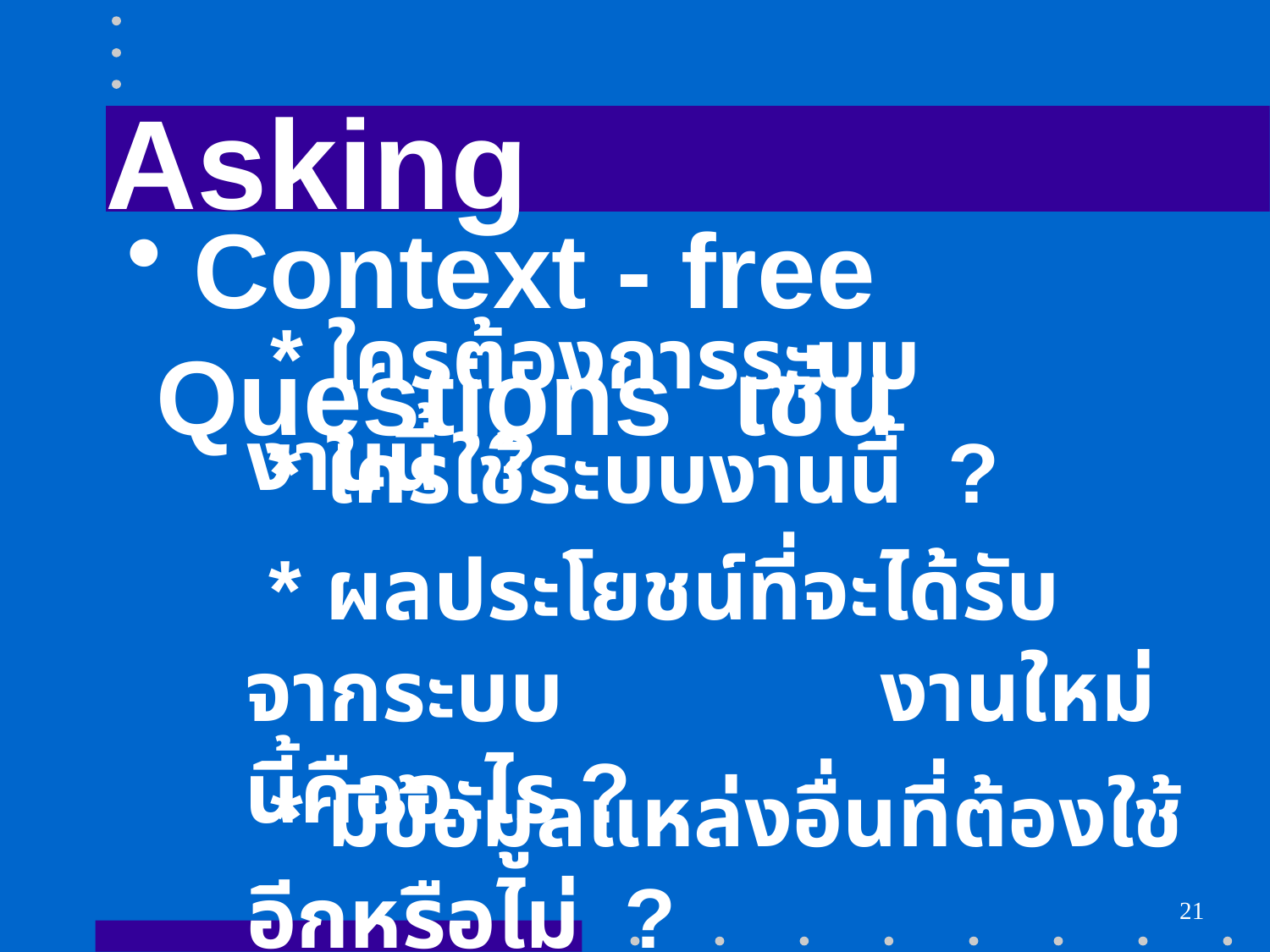

Asking
 Context - free  Questions  เช่น
 * ใครต้องการระบบงานนี้  ?
 * ใครใช้ระบบงานนี้  ?
 * ผลประโยชน์ที่จะได้รับจากระบบ             	งานใหม่นี้คืออะไร ?
 * มีข้อมูลแหล่งอื่นที่ต้องใช้อีกหรือไม่  ?